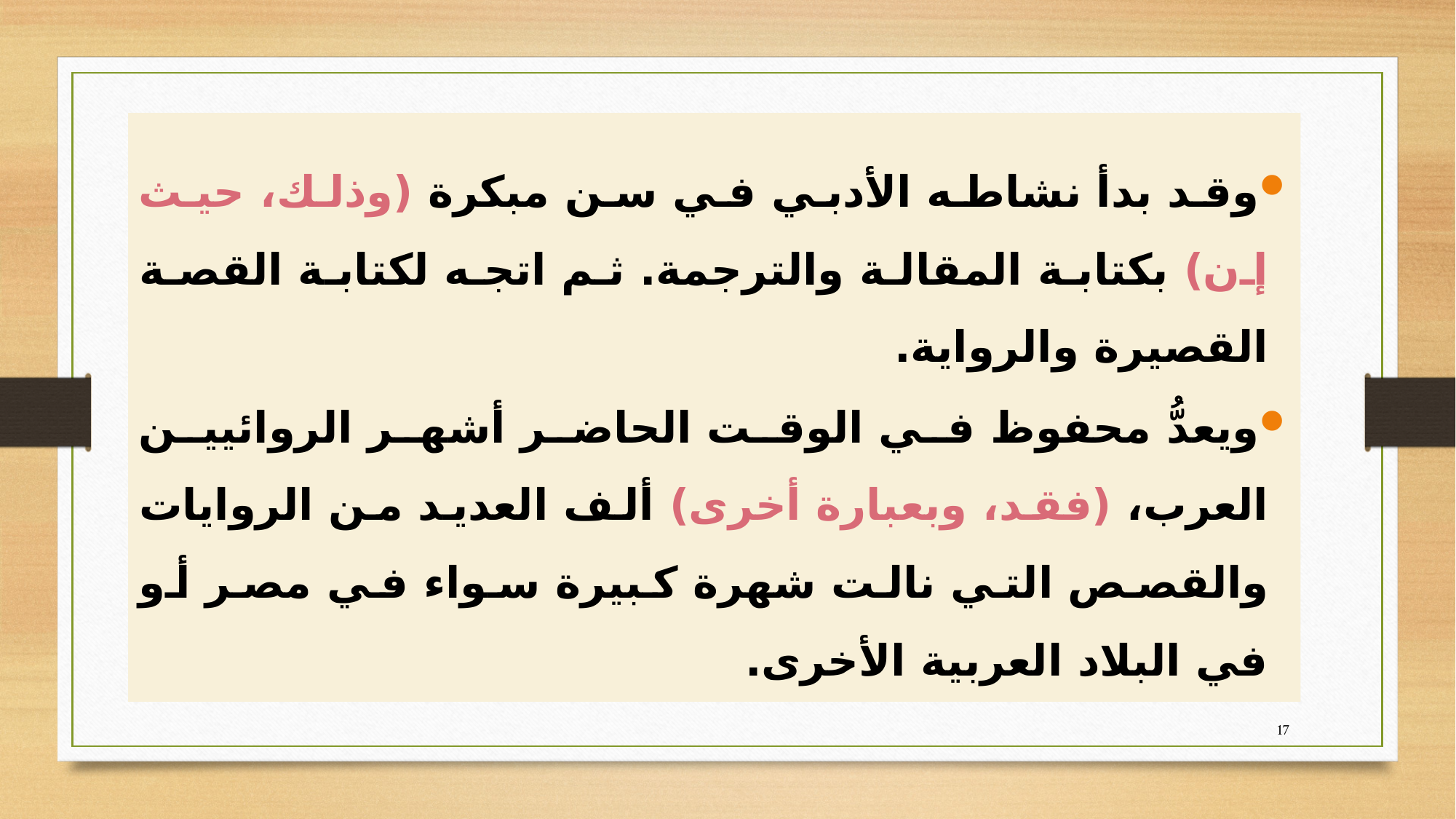

وقد بدأ نشاطه الأدبي في سن مبكرة (وذلك، حيث إن) بكتابة المقالة والترجمة. ثم اتجه لكتابة القصة القصيرة والرواية.
ويعدُّ محفوظ في الوقت الحاضر أشهر الروائيين العرب، (فقد، وبعبارة أخرى) ألف العديد من الروايات والقصص التي نالت شهرة كبيرة سواء في مصر أو في البلاد العربية الأخرى.

17